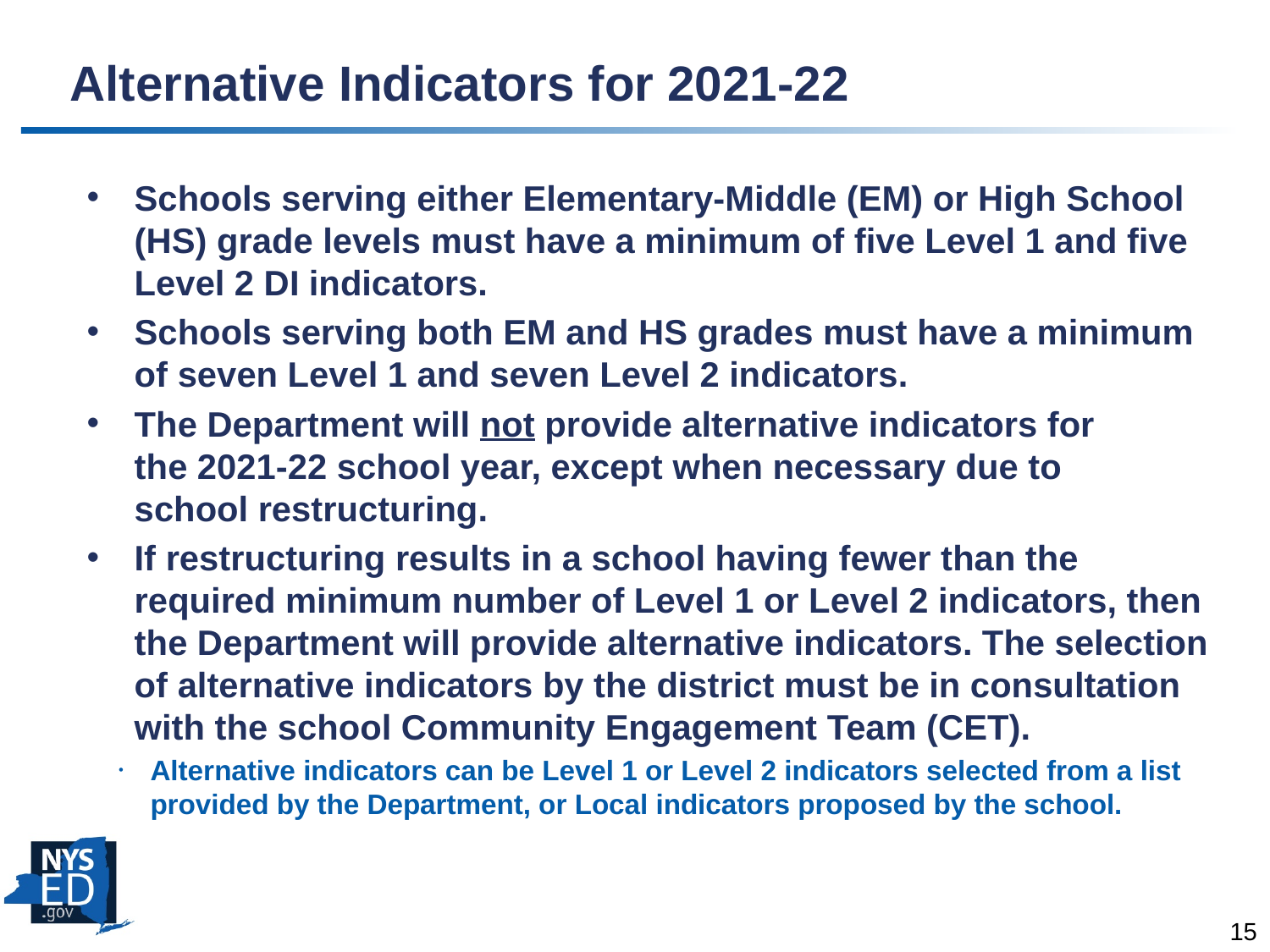

# Alternative Indicators for 2021-22
Schools serving either Elementary-Middle (EM) or High School (HS) grade levels must have a minimum of five Level 1 and five Level 2 DI indicators.
Schools serving both EM and HS grades must have a minimum of seven Level 1 and seven Level 2 indicators.
The Department will not provide alternative indicators for the 2021-22 school year, except when necessary due to school restructuring.
If restructuring results in a school having fewer than the required minimum number of Level 1 or Level 2 indicators, then the Department will provide alternative indicators. The selection of alternative indicators by the district must be in consultation with the school Community Engagement Team (CET).
Alternative indicators can be Level 1 or Level 2 indicators selected from a list provided by the Department, or Local indicators proposed by the school.
15